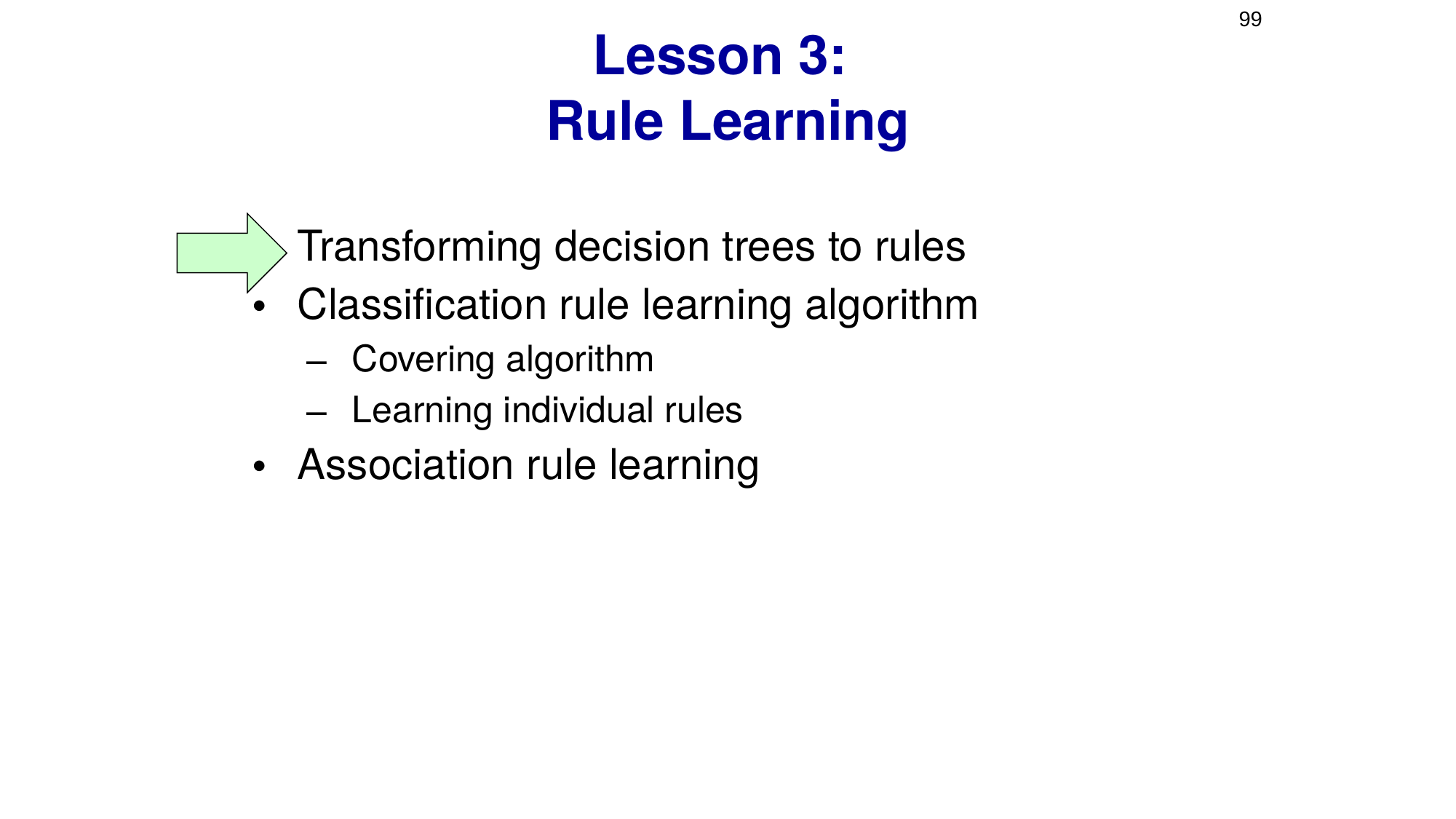

99
# Lesson 3: Rule Learning

Transforming decision trees to rules
Classification rule learning algorithm
Covering algorithm
Learning individual rules
Association rule learning